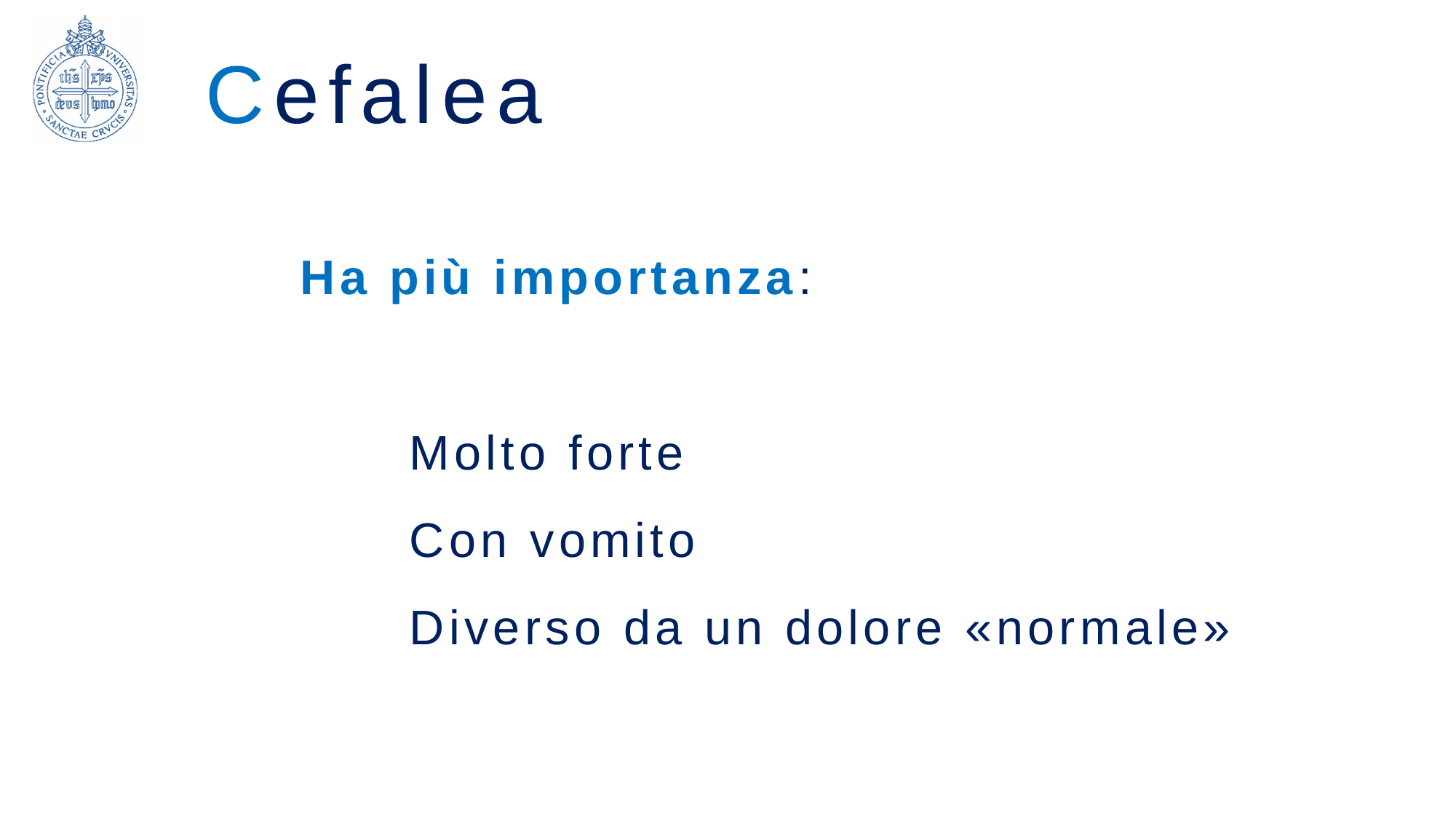

# Cefalea
Ha più importanza:

	Molto forte
	Con vomito
	Diverso da un dolore «normale»